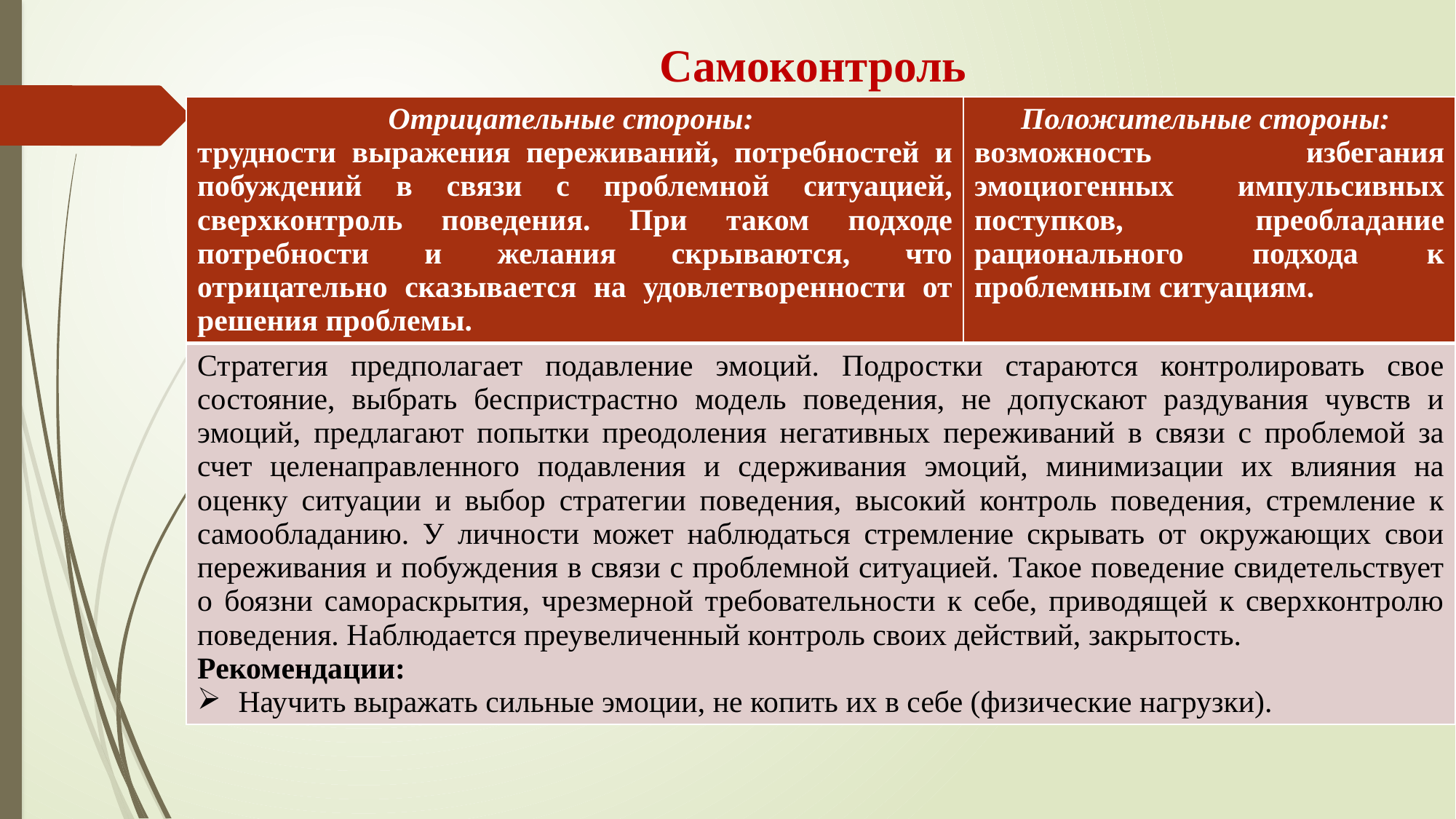

# Самоконтроль
| Отрицательные стороны: трудности выражения переживаний, потребностей и побуждений в связи с проблемной ситуацией, сверхконтроль поведения. При таком подходе потребности и желания скрываются, что отрицательно сказывается на удовлетворенности от решения проблемы. | Положительные стороны: возможность избегания эмоциогенных импульсивных поступков, преобладание рационального подхода к проблемным ситуациям. |
| --- | --- |
| Стратегия предполагает подавление эмоций. Подростки стараются контролировать свое состояние, выбрать беспристрастно модель поведения, не допускают раздувания чувств и эмоций, предлагают попытки преодоления негативных переживаний в связи с проблемой за счет целенаправленного подавления и сдерживания эмоций, минимизации их влияния на оценку ситуации и выбор стратегии поведения, высокий контроль поведения, стремление к самообладанию. У личности может наблюдаться стремление скрывать от окружающих свои переживания и побуждения в связи с проблемной ситуацией. Такое поведение свидетельствует о боязни самораскрытия, чрезмерной требовательности к себе, приводящей к сверхконтролю поведения. Наблюдается преувеличенный контроль своих действий, закрытость. Рекомендации: Научить выражать сильные эмоции, не копить их в себе (физические нагрузки). |  |